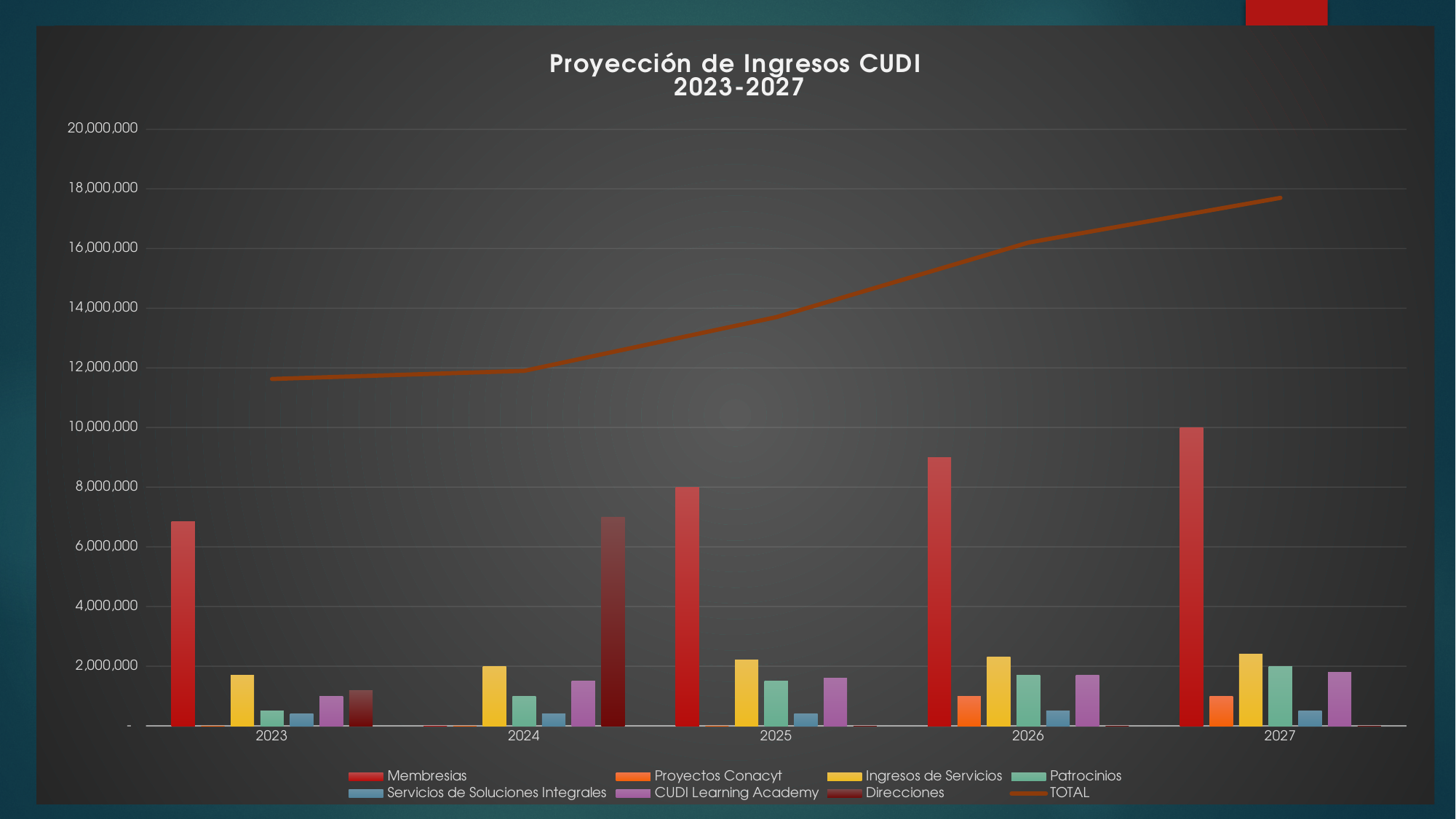

### Chart: Proyección de Ingresos CUDI
 2023-2027

| Category | Membresias | Proyectos Conacyt | Ingresos de Servicios | Patrocinios | Servicios de Soluciones Integrales | CUDI Learning Academy | Direcciones | TOTAL |
|---|---|---|---|---|---|---|---|---|
| 2023 | 6845633.0 | 0.0 | 1694322.72 | 508307.0 | 400000.0 | 1000000.0 | 1179648.0 | 11627910.72 |
| 2024 | 0.0 | 0.0 | 2000000.0 | 1000000.0 | 400000.0 | 1500000.0 | 7000000.0 | 11900000.0 |
| 2025 | 8000000.0 | 0.0 | 2200000.0 | 1500000.0 | 400000.0 | 1600000.0 | 0.0 | 13700000.0 |
| 2026 | 9000000.0 | 1000000.0 | 2300000.0 | 1700000.0 | 500000.0 | 1700000.0 | 0.0 | 16200000.0 |
| 2027 | 10000000.0 | 1000000.0 | 2400000.0 | 2000000.0 | 500000.0 | 1800000.0 | 0.0 | 17700000.0 |